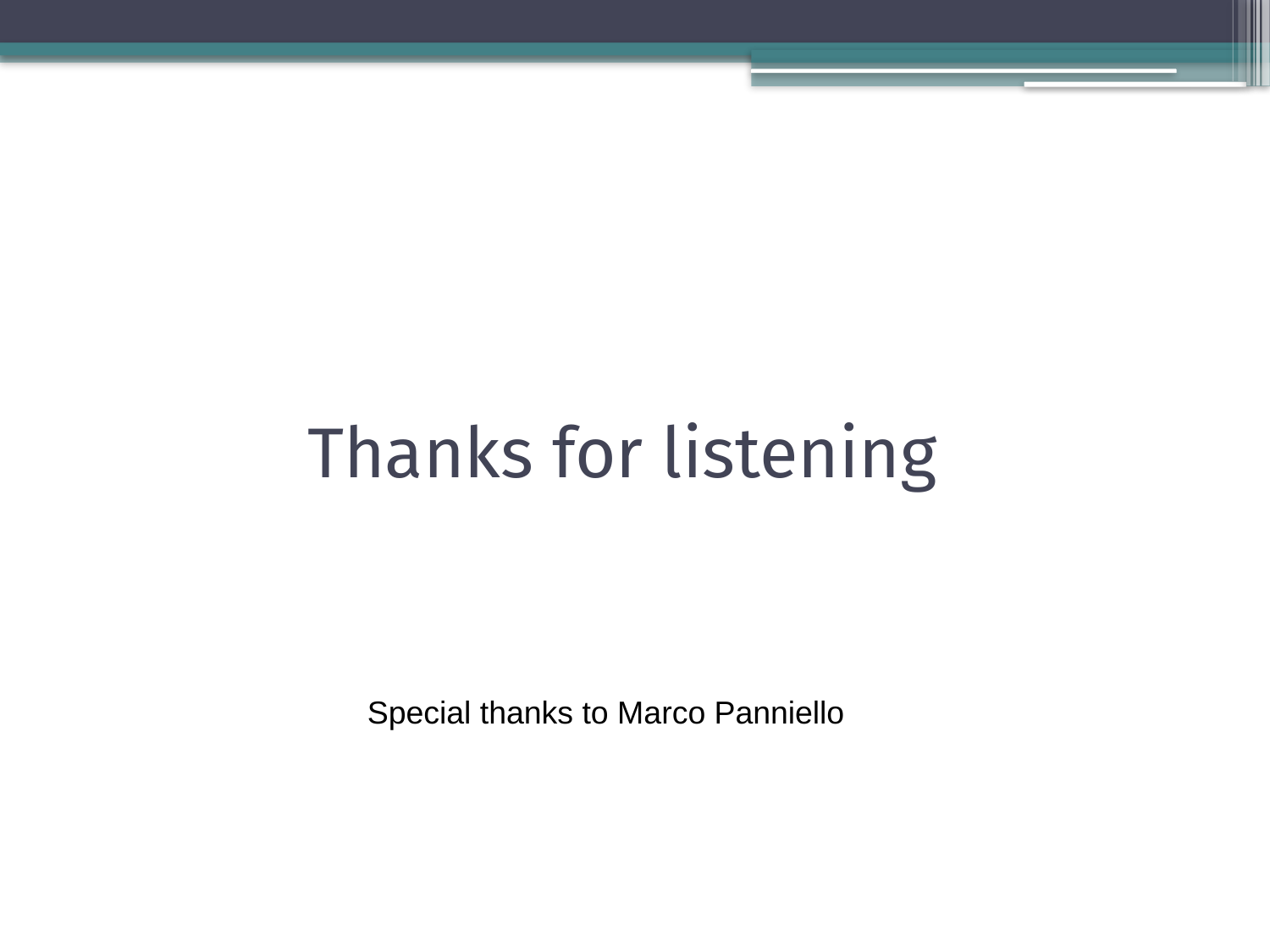

# Thanks for listening
Special thanks to Marco Panniello